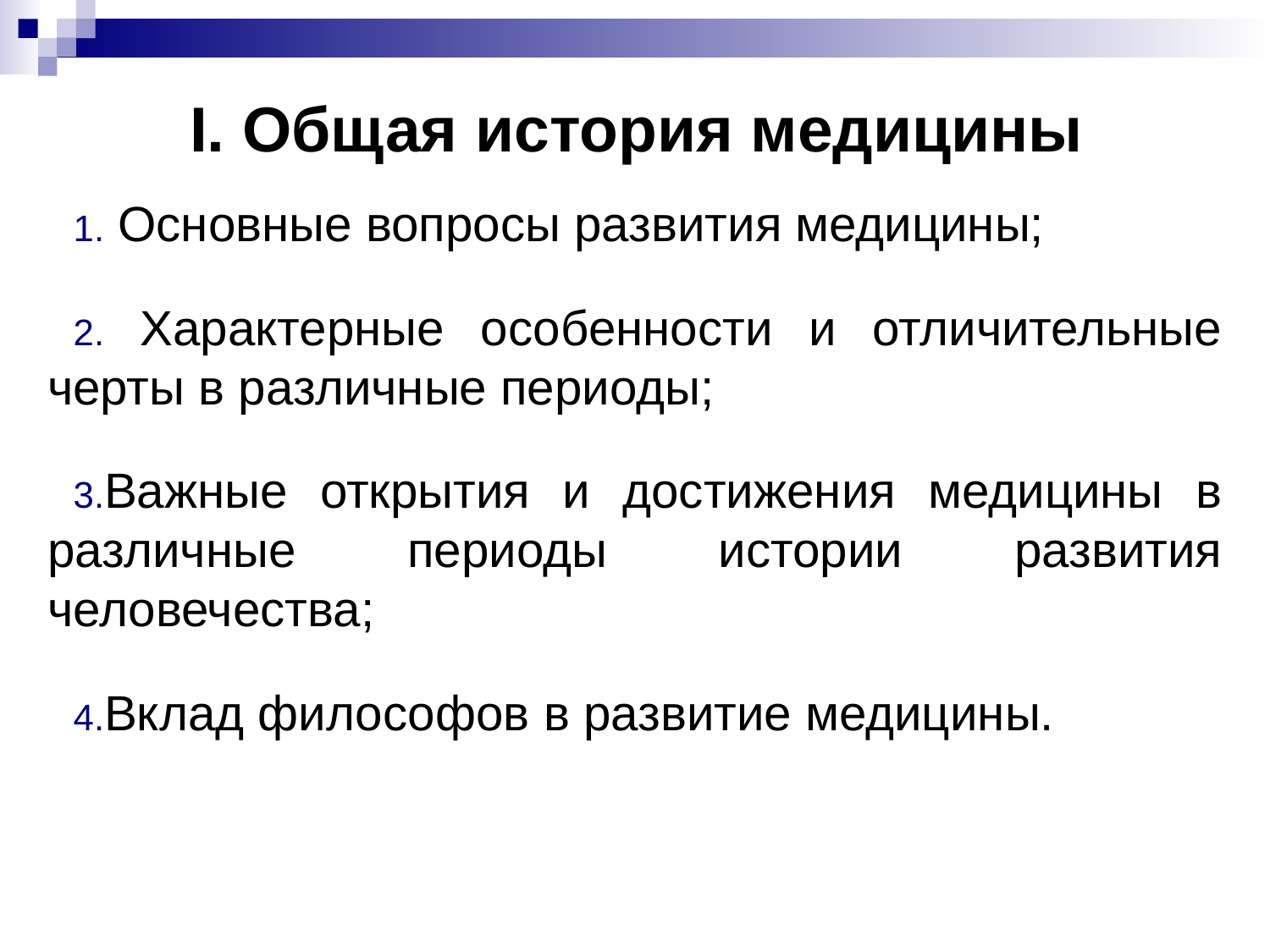

# I. Общая история медицины
 Основные вопросы развития медицины;

 Характерные особенности и отличительные черты в различные периоды;

Важные открытия и достижения медицины в различные периоды истории развития человечества;

Вклад философов в развитие медицины.